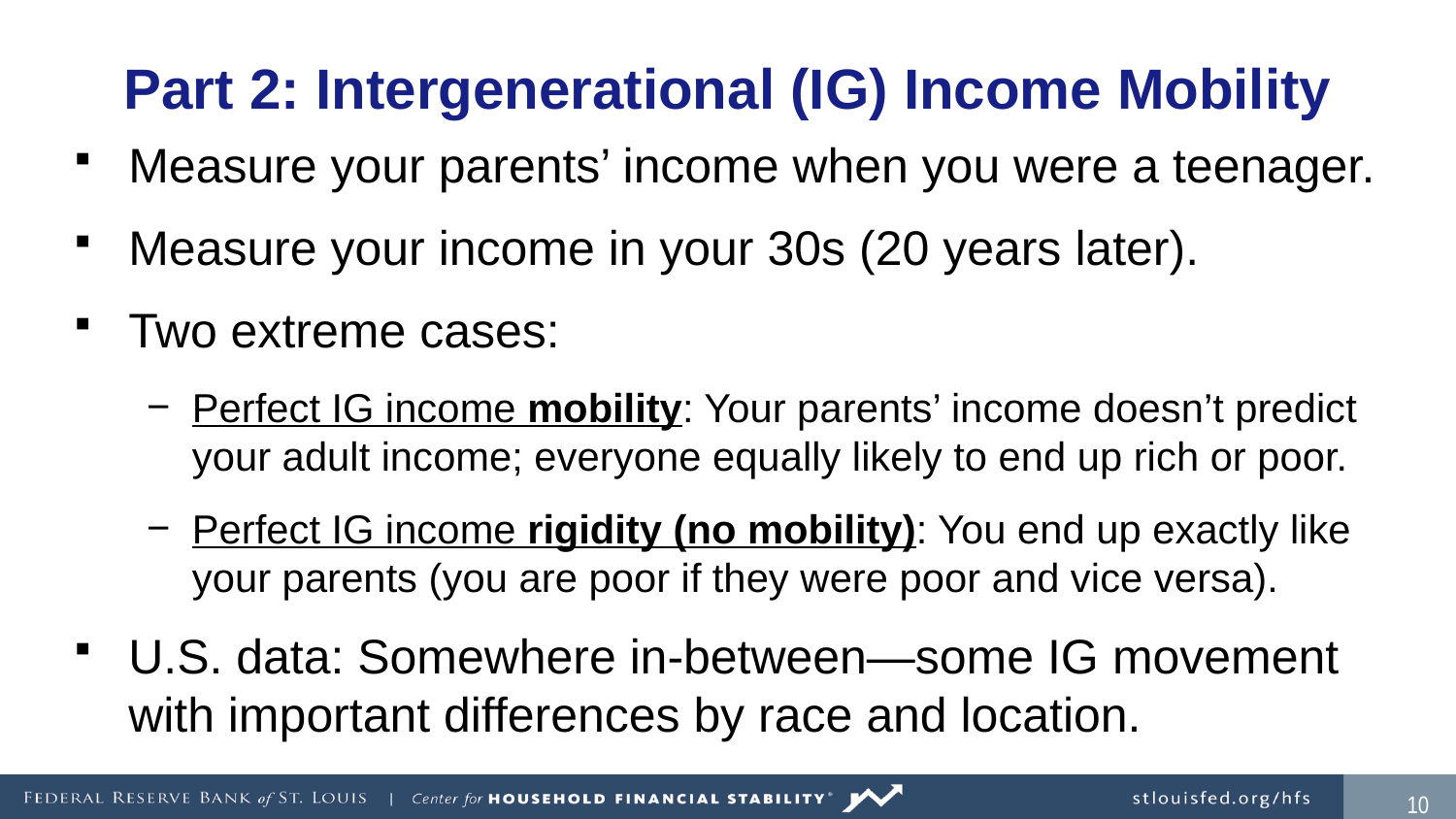

# Part 2: Intergenerational (IG) Income Mobility
Measure your parents’ income when you were a teenager.
Measure your income in your 30s (20 years later).
Two extreme cases:
Perfect IG income mobility: Your parents’ income doesn’t predict your adult income; everyone equally likely to end up rich or poor.
Perfect IG income rigidity (no mobility): You end up exactly like your parents (you are poor if they were poor and vice versa).
U.S. data: Somewhere in-between—some IG movement with important differences by race and location.
10